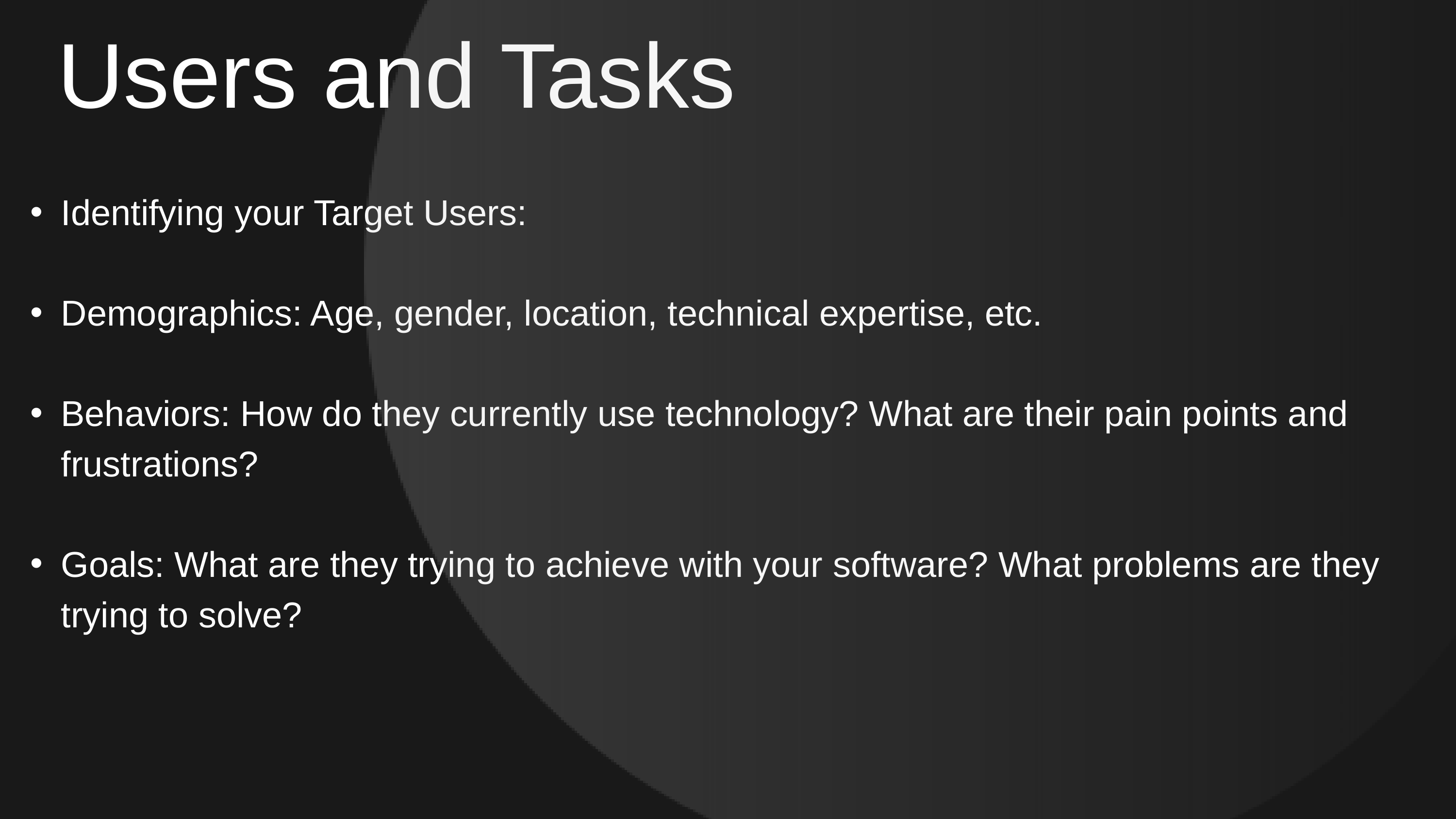

Users and Tasks
Identifying your Target Users:

Demographics: Age, gender, location, technical expertise, etc.

Behaviors: How do they currently use technology? What are their pain points and frustrations?

Goals: What are they trying to achieve with your software? What problems are they trying to solve?